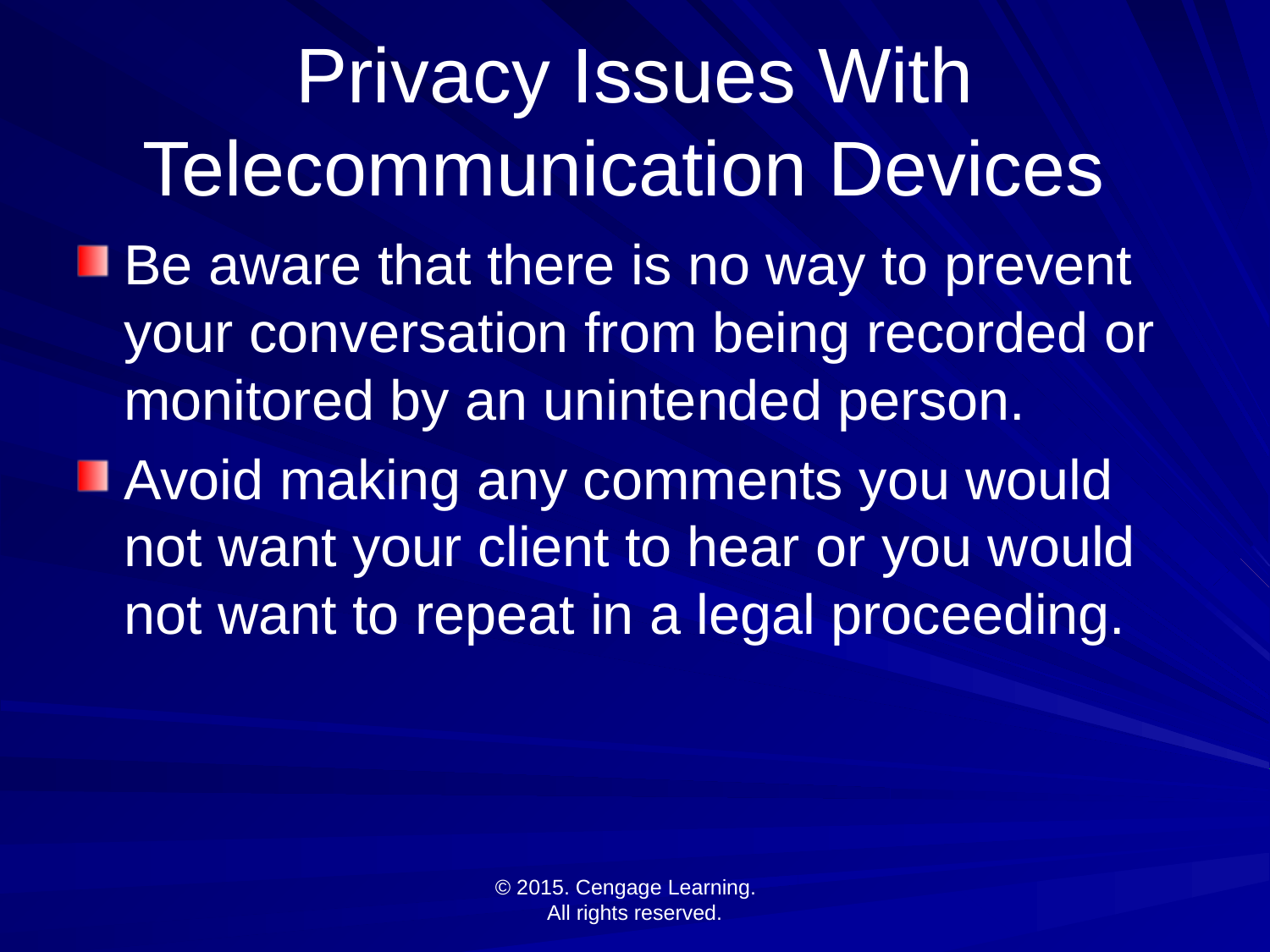

# Privacy Issues With Telecommunication Devices
Be aware that there is no way to prevent your conversation from being recorded or monitored by an unintended person.
Avoid making any comments you would not want your client to hear or you would not want to repeat in a legal proceeding.
© 2015. Cengage Learning.
All rights reserved.